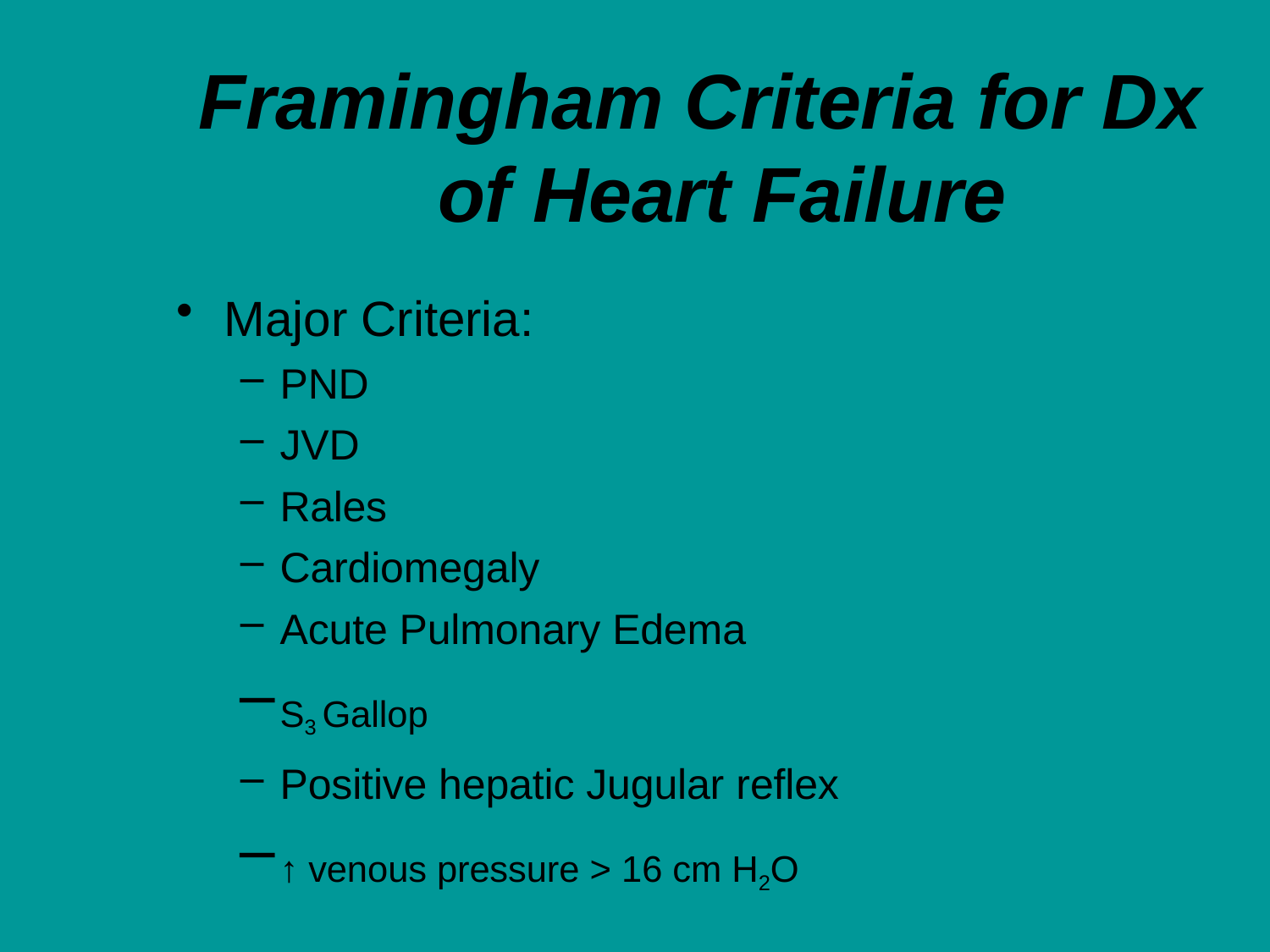

# Framingham Criteria for Dx  of Heart Failure
Major Criteria:
PND
JVD
Rales
Cardiomegaly
Acute Pulmonary Edema
S3 Gallop
Positive hepatic Jugular reflex
↑ venous pressure > 16 cm H2O